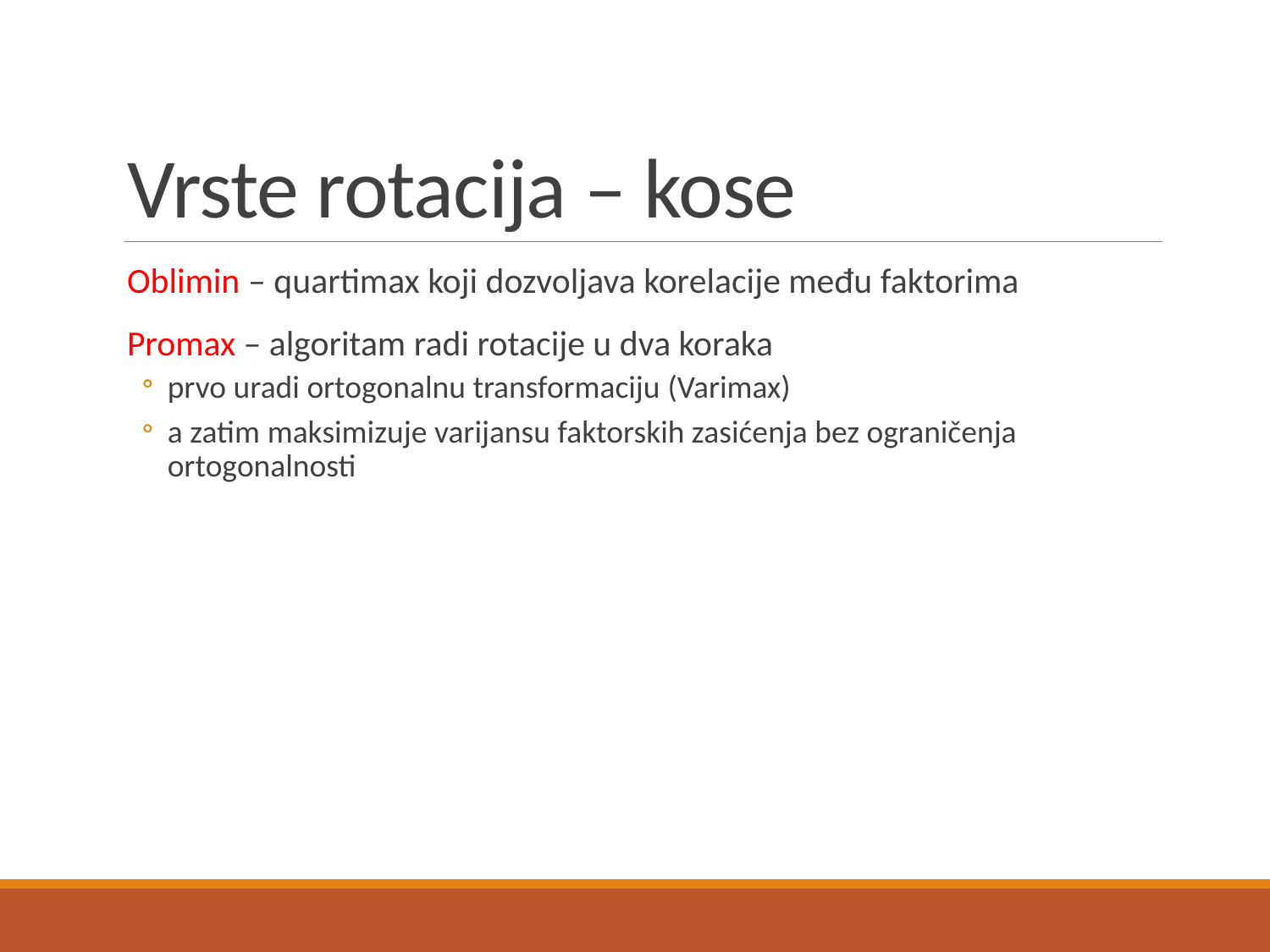

# Vrste rotacija – kose
Oblimin – quartimax koji dozvoljava korelacije među faktorima
Promax – algoritam radi rotacije u dva koraka
prvo uradi ortogonalnu transformaciju (Varimax)
a zatim maksimizuje varijansu faktorskih zasićenja bez ograničenja ortogonalnosti